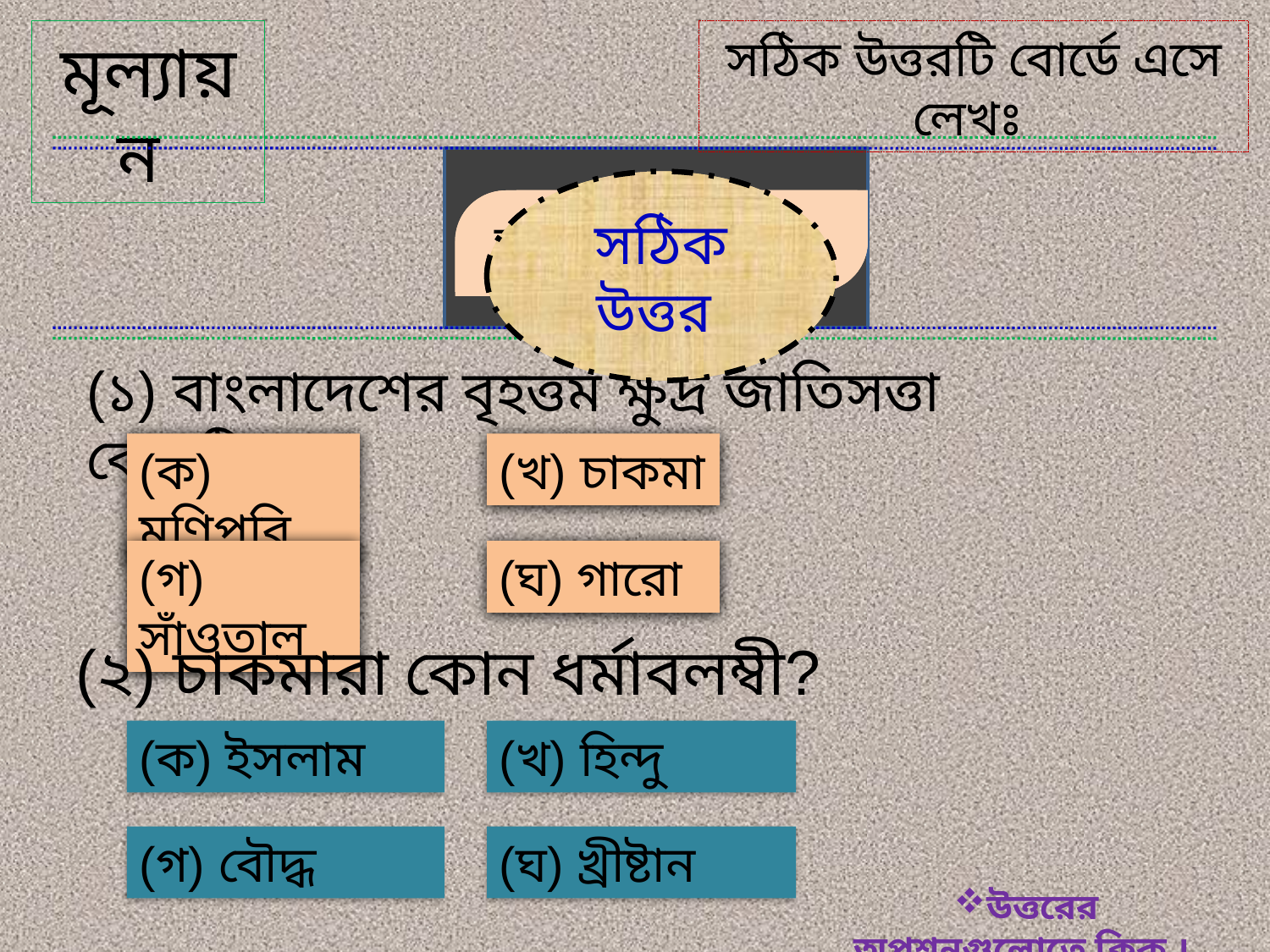

মূল্যায়ন
সঠিক উত্তরটি বোর্ডে এসে লেখঃ

সঠিক উত্তর
সঠিক উত্তর
আবার চেষ্টা কর
আবার চেষ্টা কর
আবার চেষ্টা কর
আবার চেষ্টা কর
আবার চেষ্টা কর
আবার চেষ্টা কর
(১) বাংলাদেশের বৃহত্তম ক্ষুদ্র জাতিসত্তা কোনটি?
(ক) মণিপুরি
(খ) চাকমা
(গ) সাঁওতাল
(ঘ) গারো
(২) চাকমারা কোন ধর্মাবলম্বী?
(ক) ইসলাম
(খ) হিন্দু
(গ) বৌদ্ধ
(ঘ) খ্রীষ্টান
উত্তরের অপশনগুলোতে ক্লিক ।